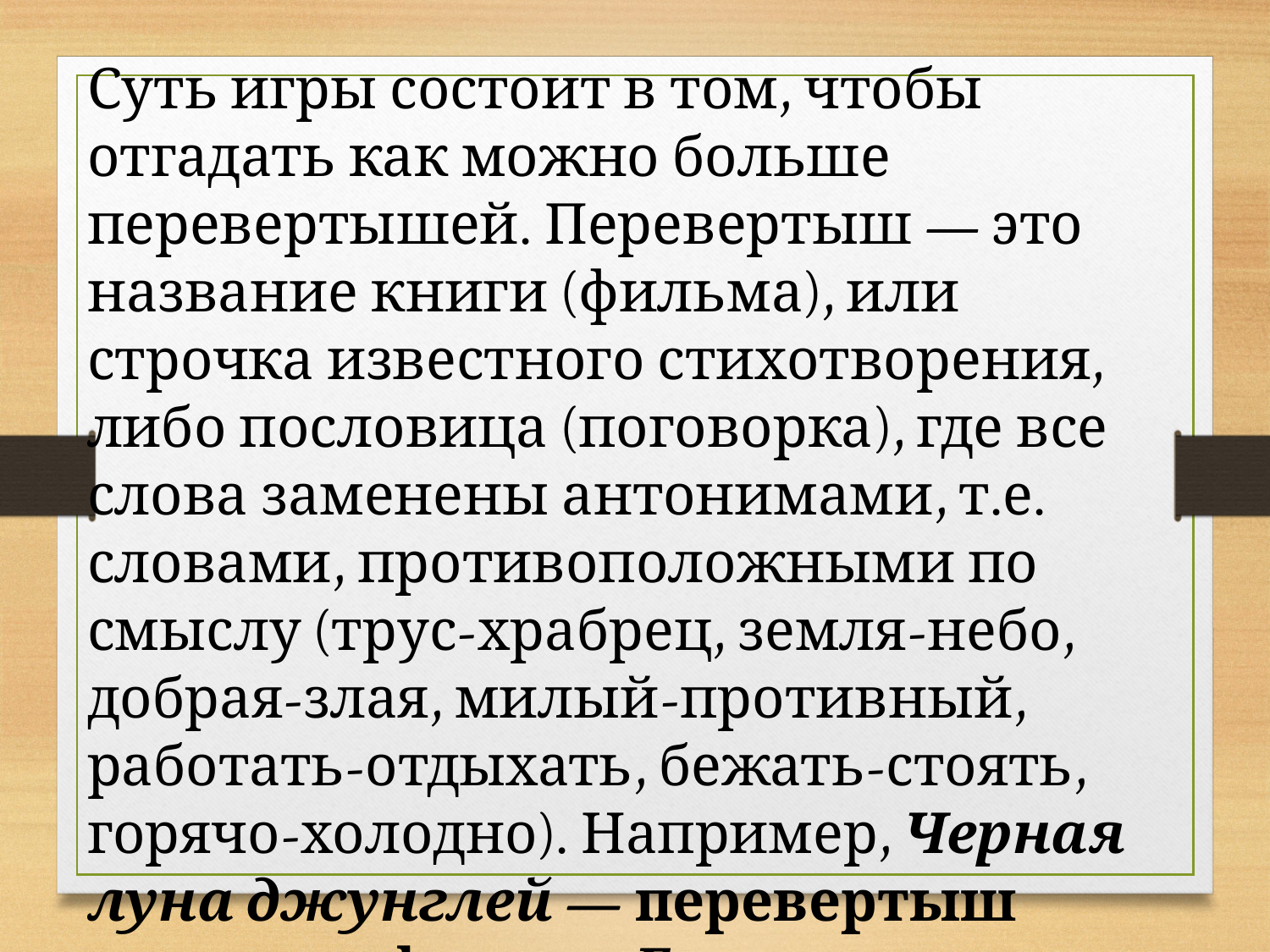

Суть игры состоит в том, чтобы отгадать как можно больше перевертышей. Перевертыш — это название книги (фильма), или строчка известного стихотворения, либо пословица (поговорка), где все слова заменены антонимами, т.е. словами, противоположными по смыслу (трус-храбрец, земля-небо, добрая-злая, милый-противный, работать-отдыхать, бежать-стоять, горячо-холодно). Например, Черная луна джунглей — перевертыш названия фильма Белое солнце пустыни.